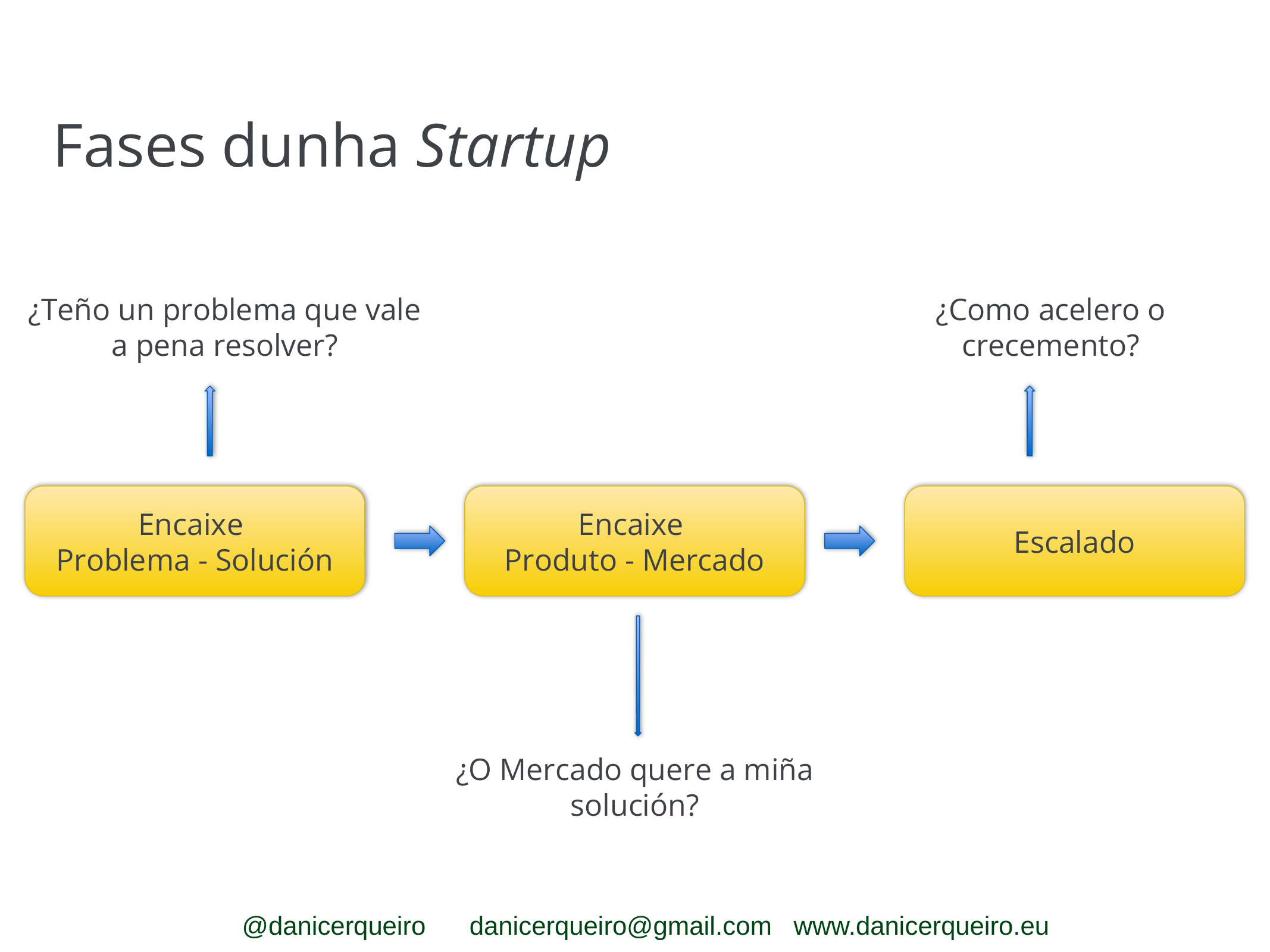

Fases dunha Startup
¿Teño un problema que vale a pena resolver?
¿Como acelero o crecemento?

Encaixe
Problema - Solución
Encaixe
Produto - Mercado
Escalado

¿O Mercado quere a miña solución?
@danicerqueiro      danicerqueiro@gmail.com   www.danicerqueiro.eu